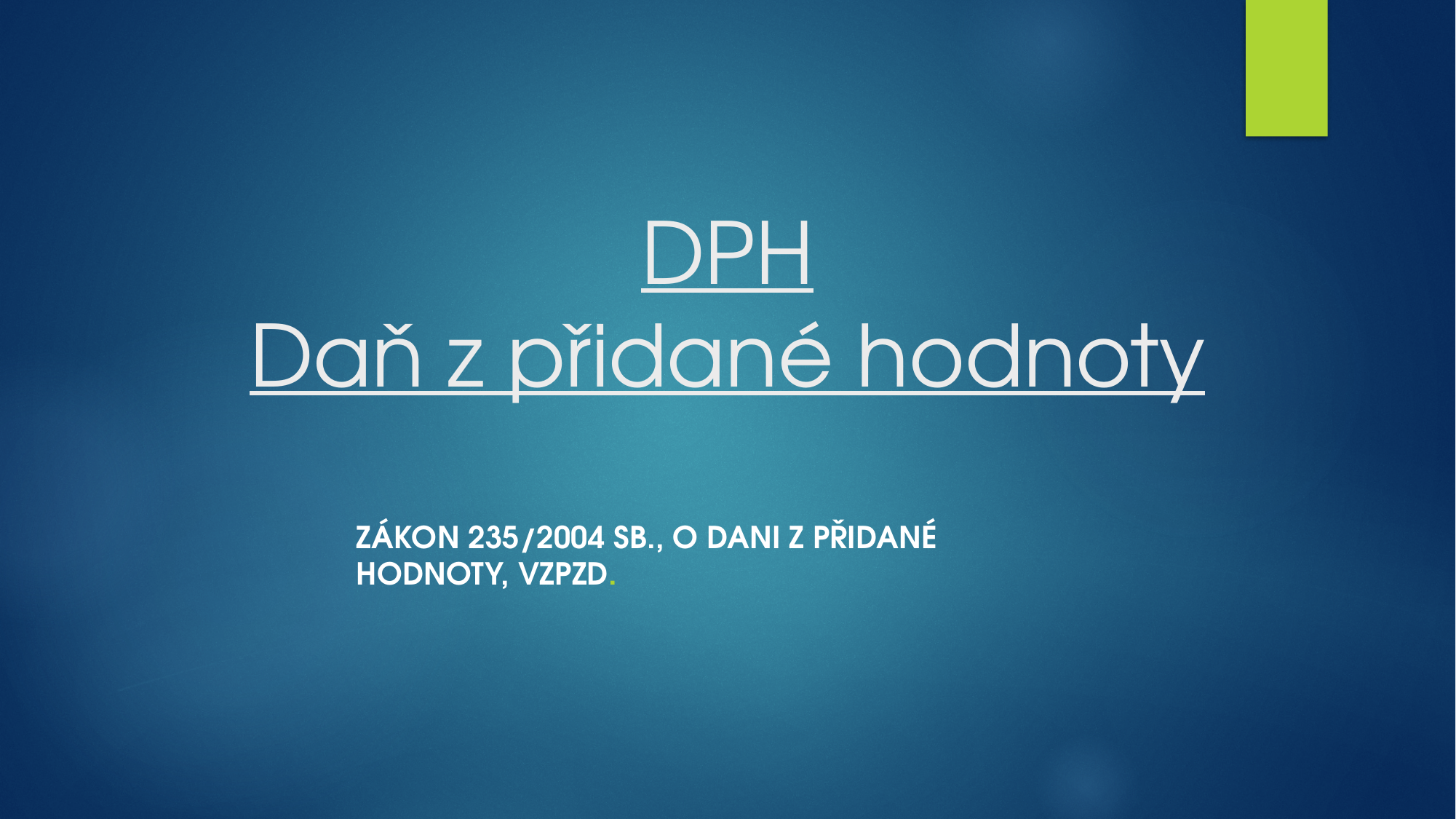

# DPH Daň z přidané hodnoty
Zákon 235/2004 Sb., o dani z přidané hodnoty, vzpzd.